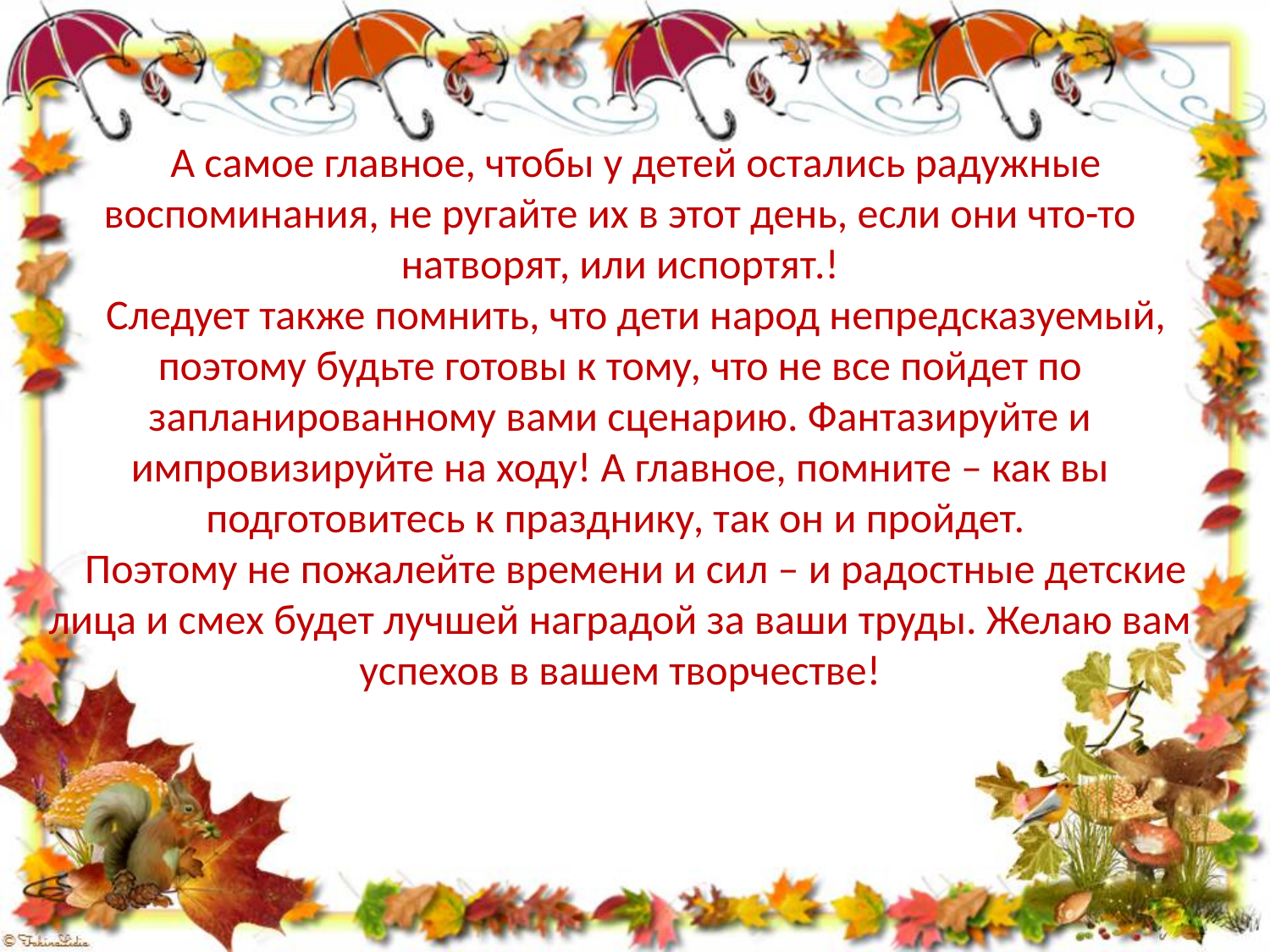

А самое главное, чтобы у детей остались радужные воспоминания, не ругайте их в этот день, если они что-то натворят, или испортят.!
Следует также помнить, что дети народ непредсказуемый, поэтому будьте готовы к тому, что не все пойдет по запланированному вами сценарию. Фантазируйте и импровизируйте на ходу! А главное, помните – как вы подготовитесь к празднику, так он и пройдет.
Поэтому не пожалейте времени и сил – и радостные детские лица и смех будет лучшей наградой за ваши труды. Желаю вам успехов в вашем творчестве!